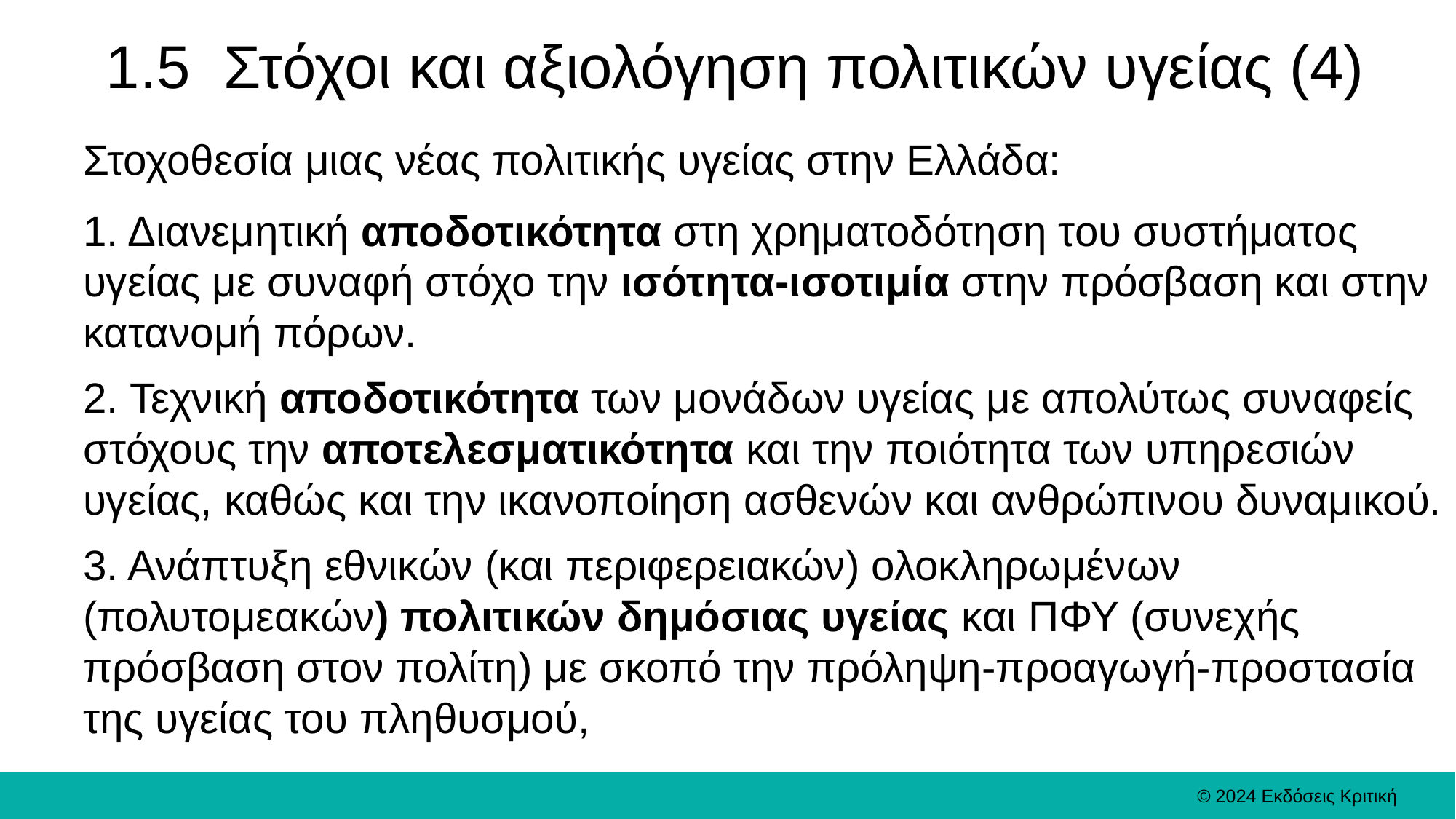

# 1.5  Στόχοι και αξιολόγηση πολιτικών υγείας (4)

Στοχοθεσία μιας νέας πολιτικής υγείας στην Ελλάδα:

1. Διανεμητική αποδοτικότητα στη χρηματοδότηση του συστήματος υγείας με συναφή στόχο την ισότητα-ισοτιμία στην πρόσβαση και στην κατανομή πόρων.

2. Τεχνική αποδοτικότητα των μονάδων υγείας με απολύτως συναφείς στόχους την αποτελεσματικότητα και την ποιότητα των υπηρεσιών υγείας, καθώς και την ικανοποίηση ασθενών και ανθρώπινου δυναμικού.

3. Ανάπτυξη εθνικών (και περιφερειακών) ολοκληρωμένων (πολυτομεακών) πολιτικών δημόσιας υγείας και ΠΦΥ (συνεχής πρόσβαση στον πολίτη) με σκοπό την πρόληψη-προαγωγή-προστασία της υγείας του πληθυσμού,

© 2024 Εκδόσεις Κριτική